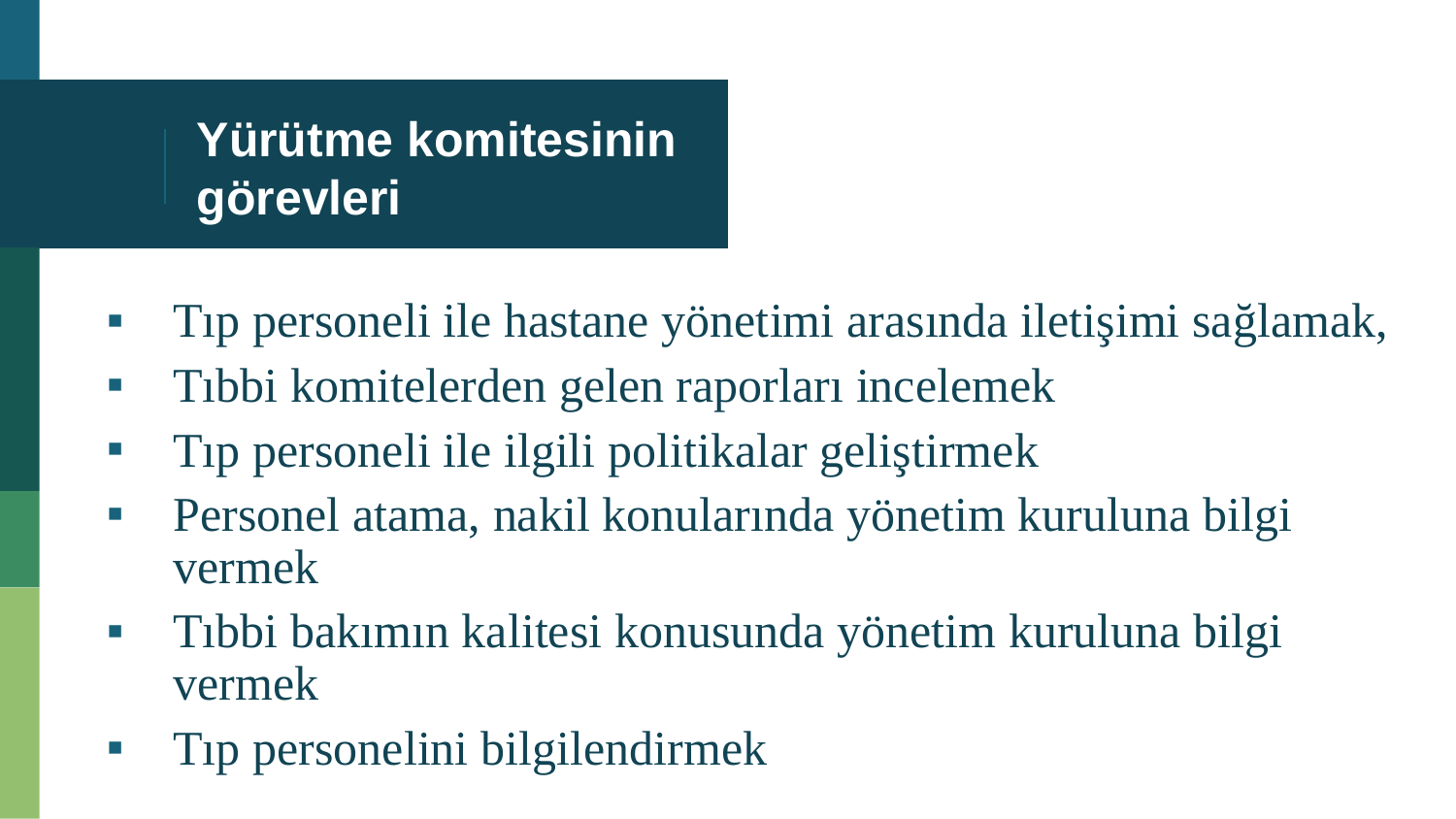

# Yürütme komitesinin görevleri
Tıp personeli ile hastane yönetimi arasında iletişimi sağlamak,
Tıbbi komitelerden gelen raporları incelemek
Tıp personeli ile ilgili politikalar geliştirmek
Personel atama, nakil konularında yönetim kuruluna bilgi vermek
Tıbbi bakımın kalitesi konusunda yönetim kuruluna bilgi vermek
Tıp personelini bilgilendirmek